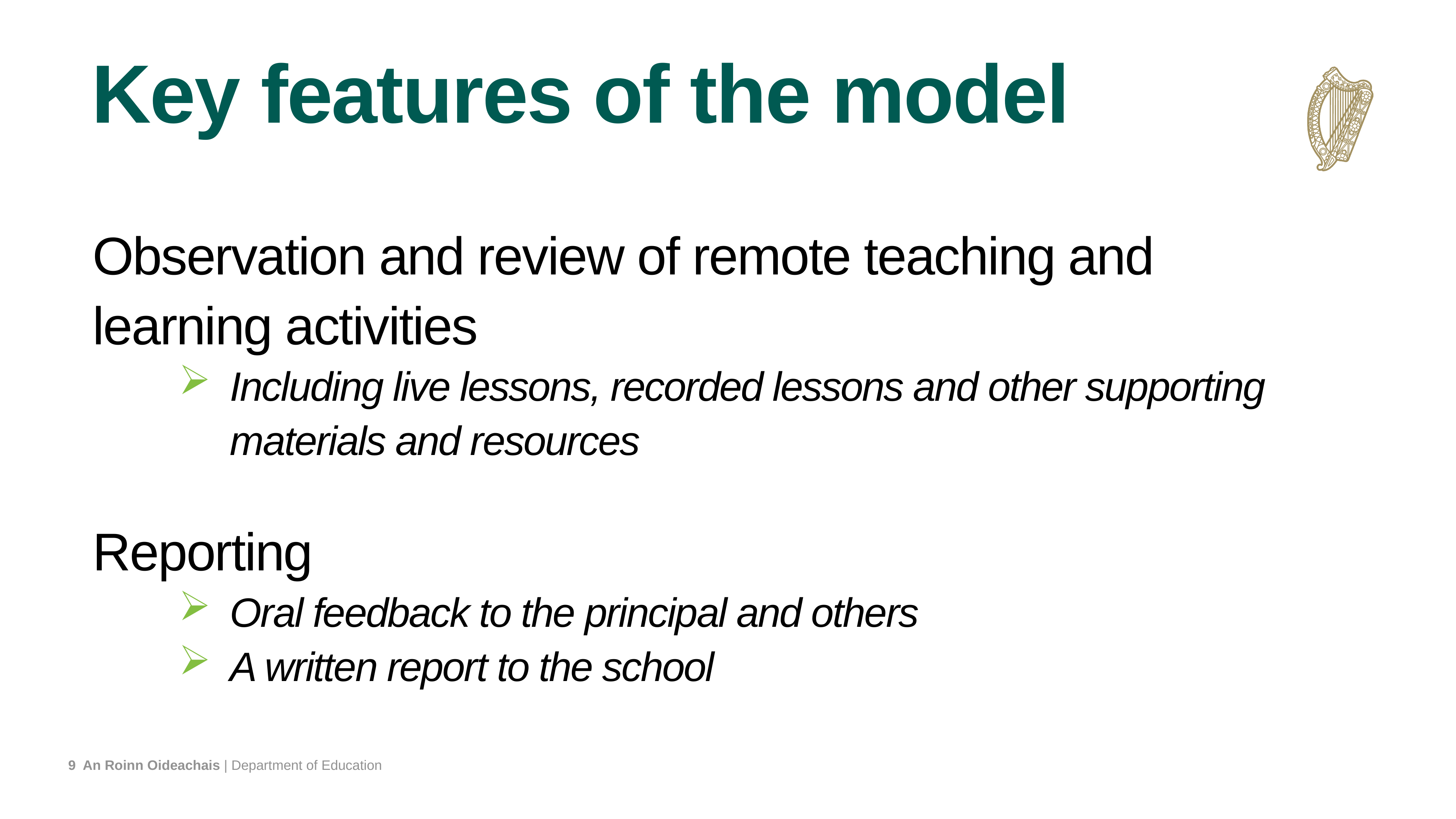

# Key features of the model
Observation and review of remote teaching and learning activities
Including live lessons, recorded lessons and other supporting materials and resources

Reporting
Oral feedback to the principal and others
A written report to the school